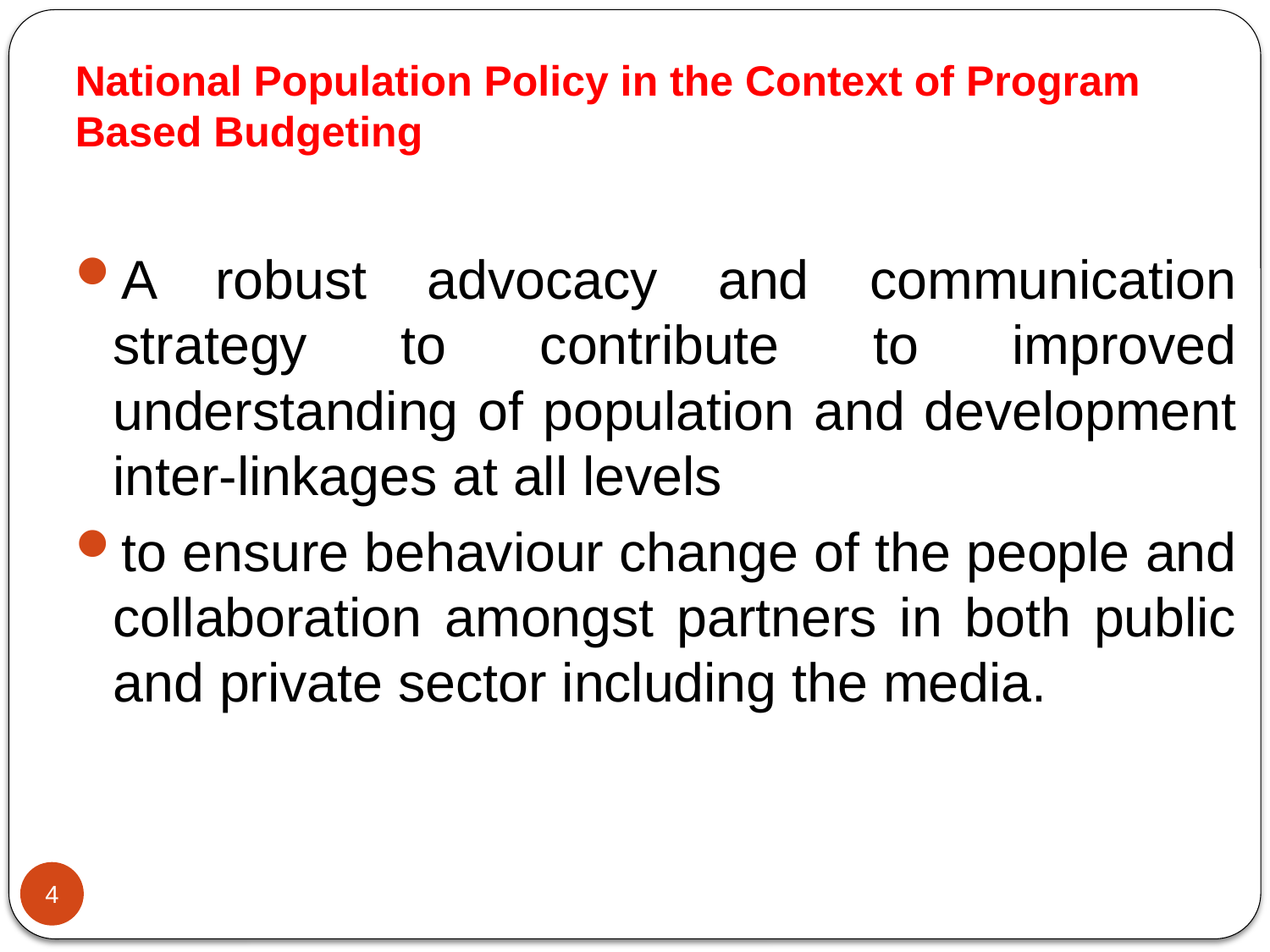

# National Population Policy in the Context of Program Based Budgeting

A robust advocacy and communication strategy to contribute to improved understanding of population and development inter-linkages at all levels
to ensure behaviour change of the people and collaboration amongst partners in both public and private sector including the media.

4